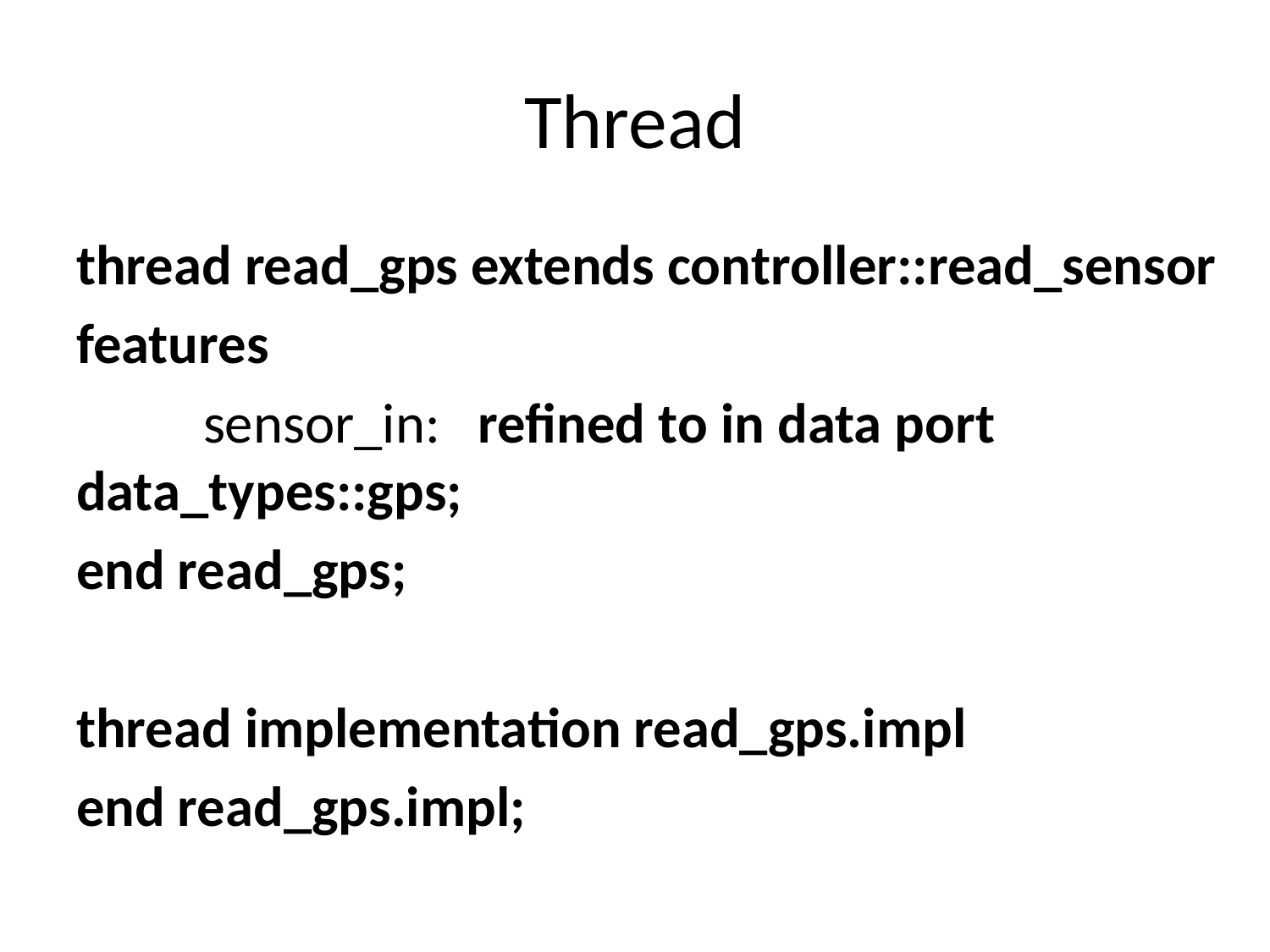

# Thread
thread read_gps extends controller::read_sensor
features
	sensor_in:   refined to in data port 	data_types::gps;
end read_gps;

thread implementation read_gps.impl
end read_gps.impl;